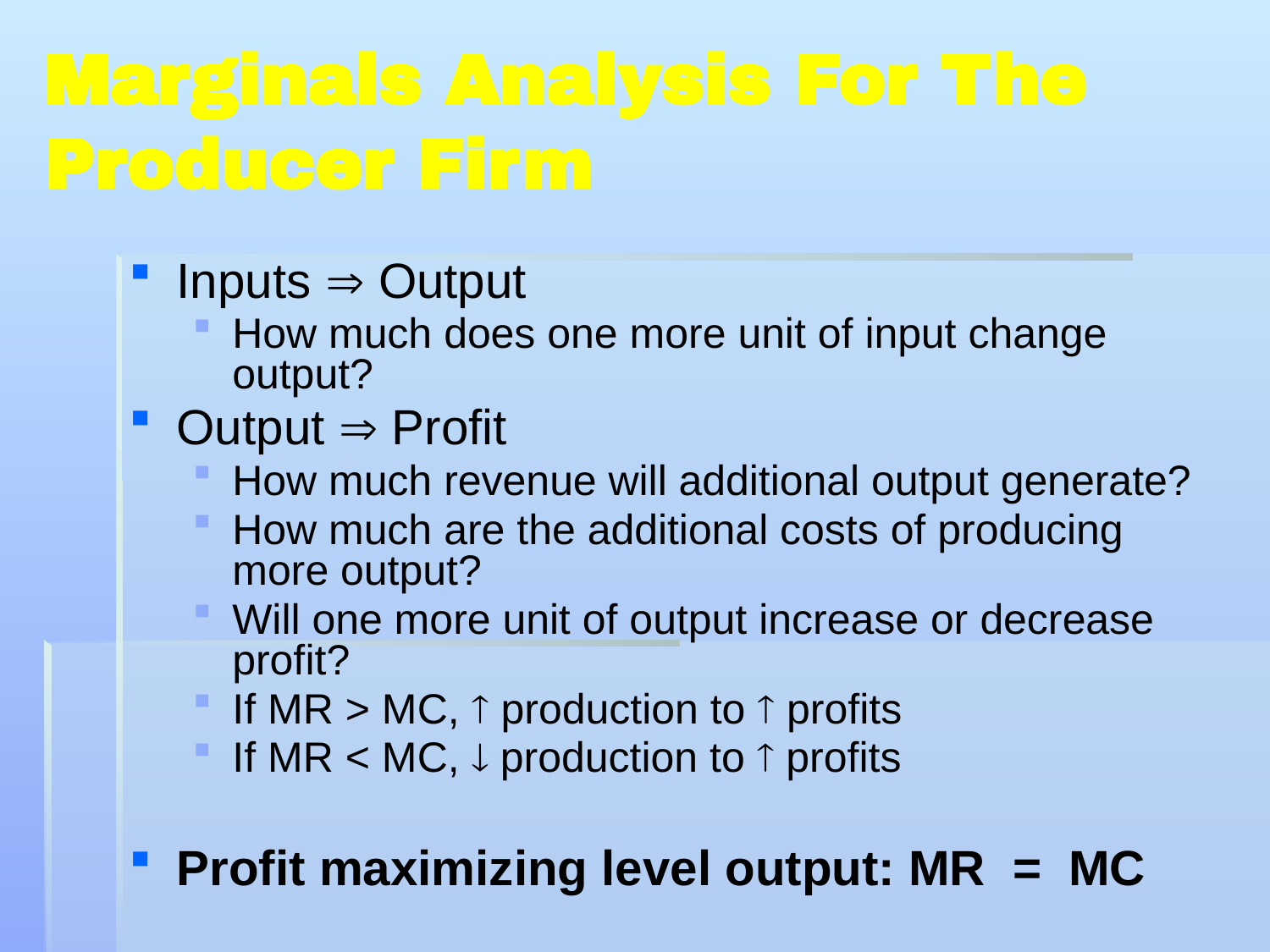

# Marginals Analysis For The Producer Firm
Inputs ⇒ Output
How much does one more unit of input change output?
Output ⇒ Profit
How much revenue will additional output generate?
How much are the additional costs of producing more output?
Will one more unit of output increase or decrease profit?
If MR > MC, ↑ production to ↑ profits
If MR < MC, ↓ production to ↑ profits

Profit maximizing level output: MR  =  MC